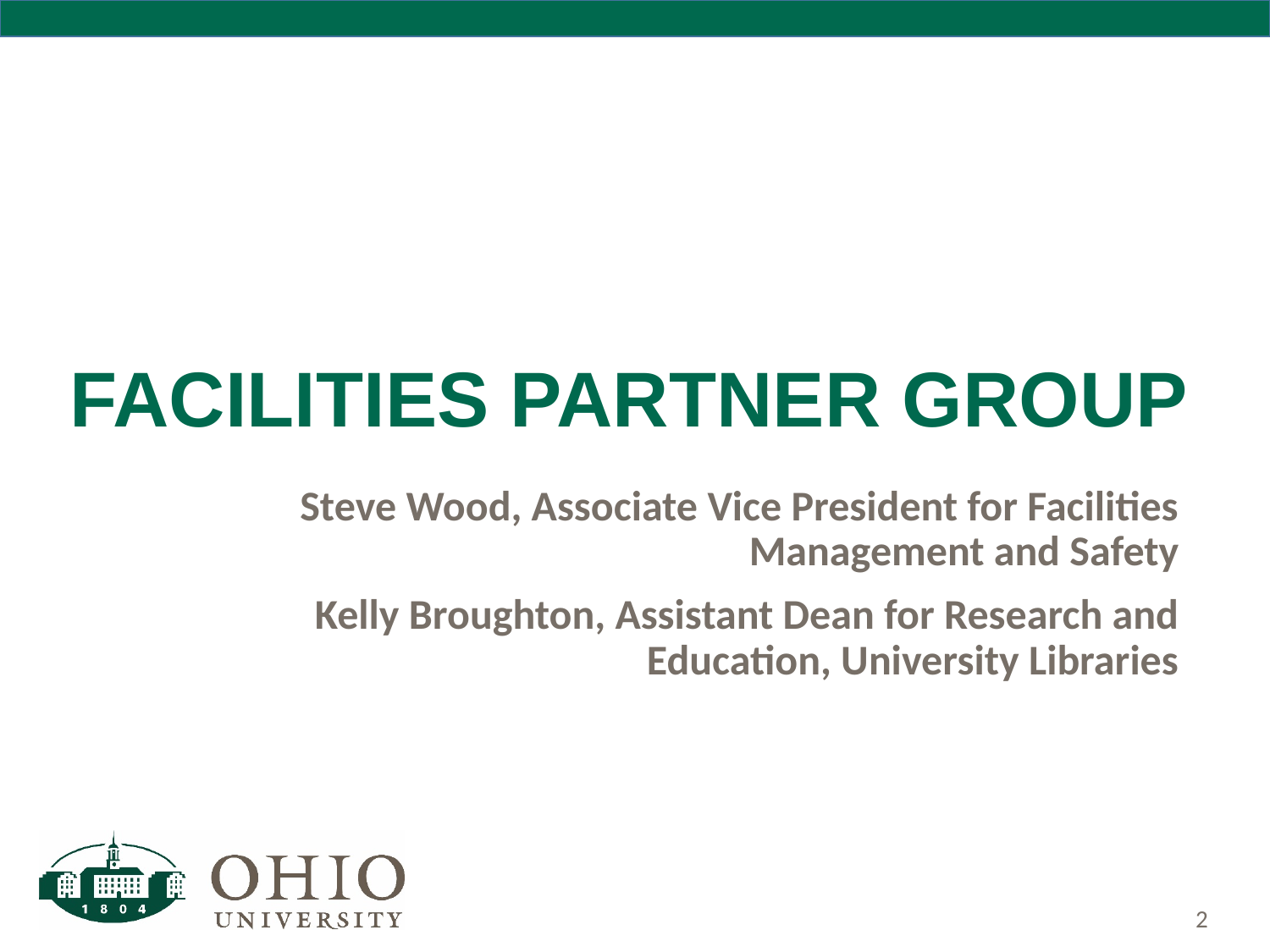

# Facilities Partner Group
Steve Wood, Associate Vice President for Facilities Management and Safety
Kelly Broughton, Assistant Dean for Research and Education, University Libraries